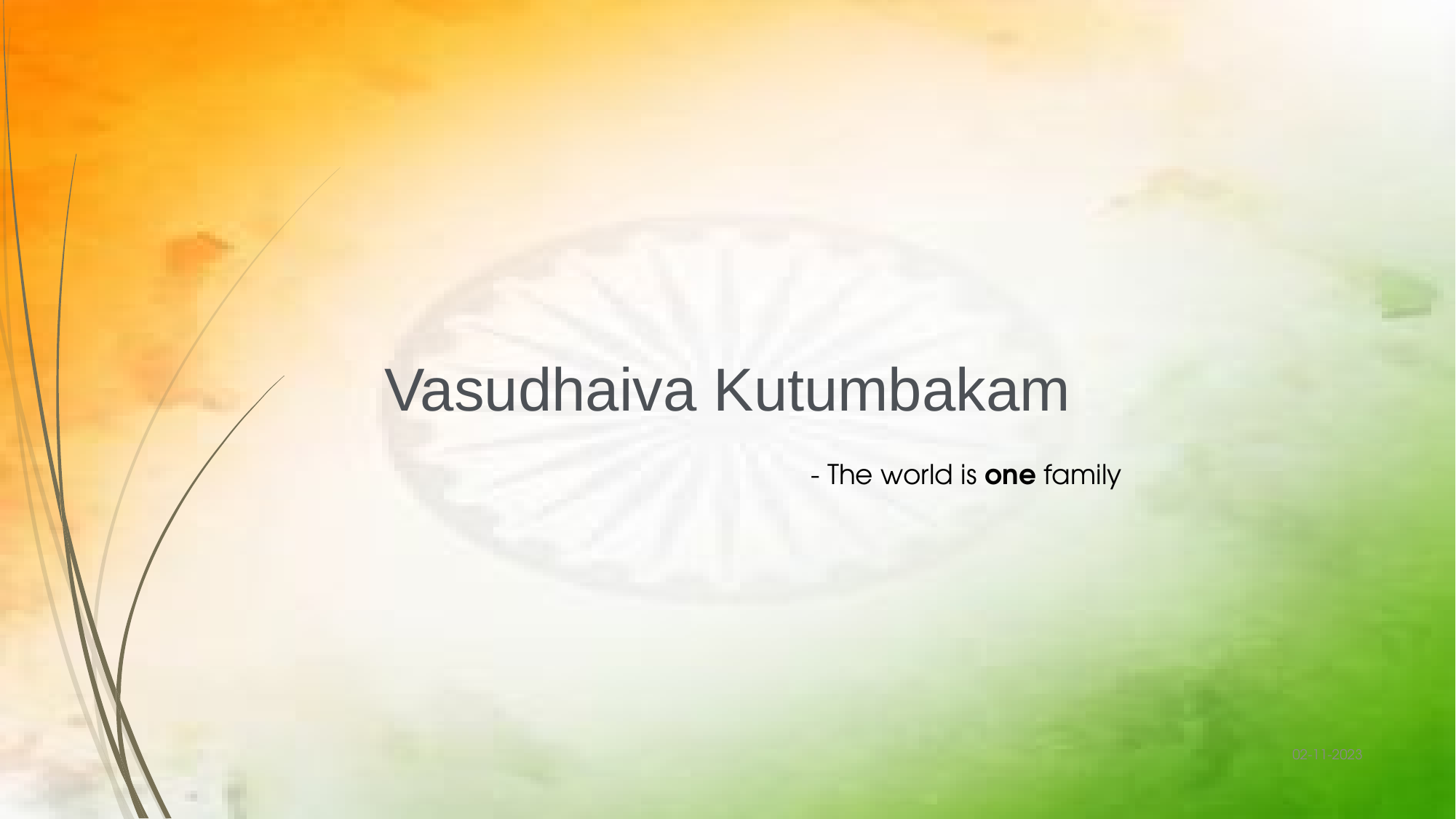

26
Vasudhaiva Kutumbakam
- The world is one family
02-11-2023
AYSS-2023 Dubna